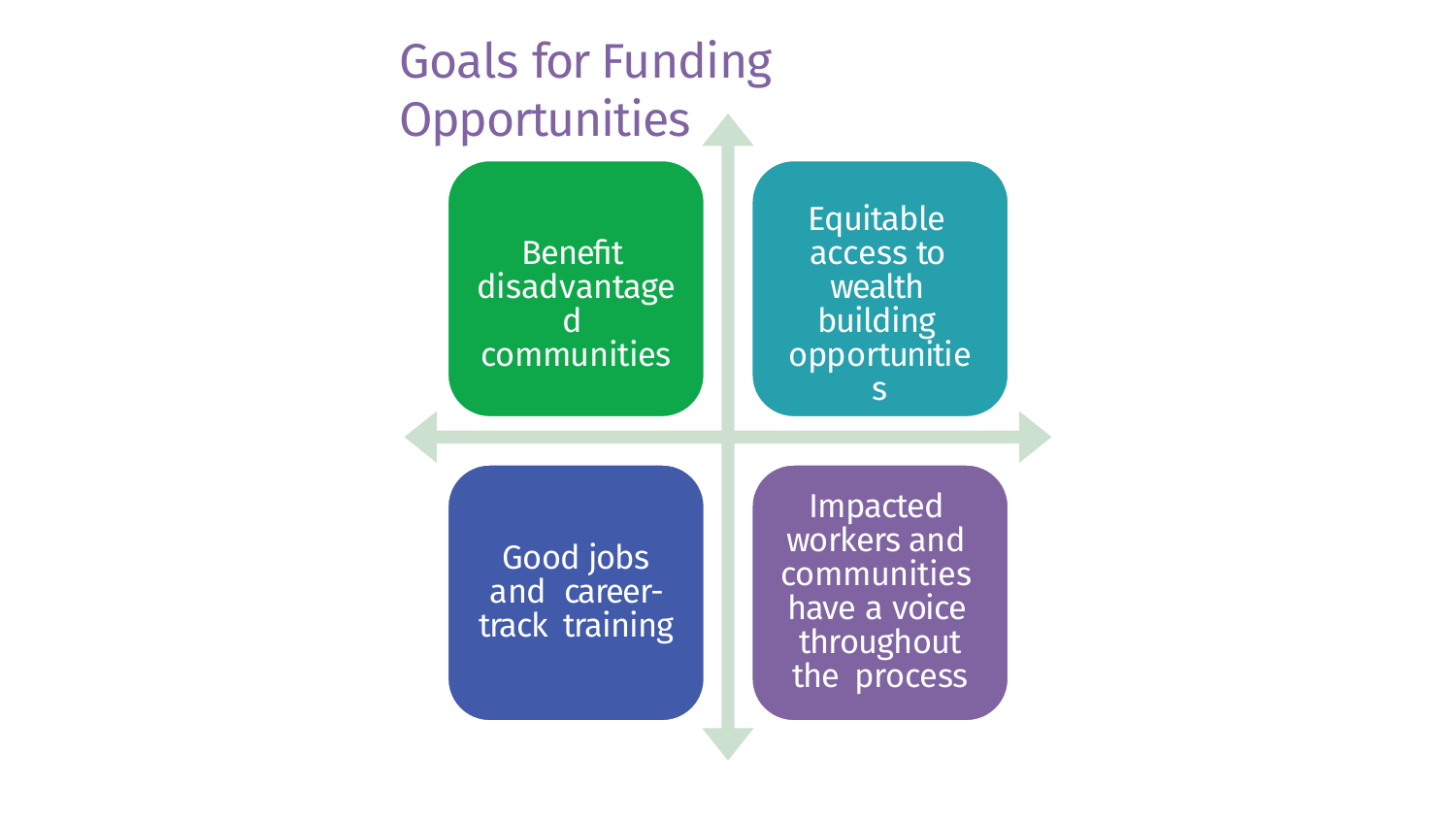

# Goals for Funding Opportunities

Equitable  access to  wealth  building  opportunities
Benefit  disadvantaged  communities

Impacted  workers and  communities  have a voice  throughout the  process
Good jobs and  career-track  training